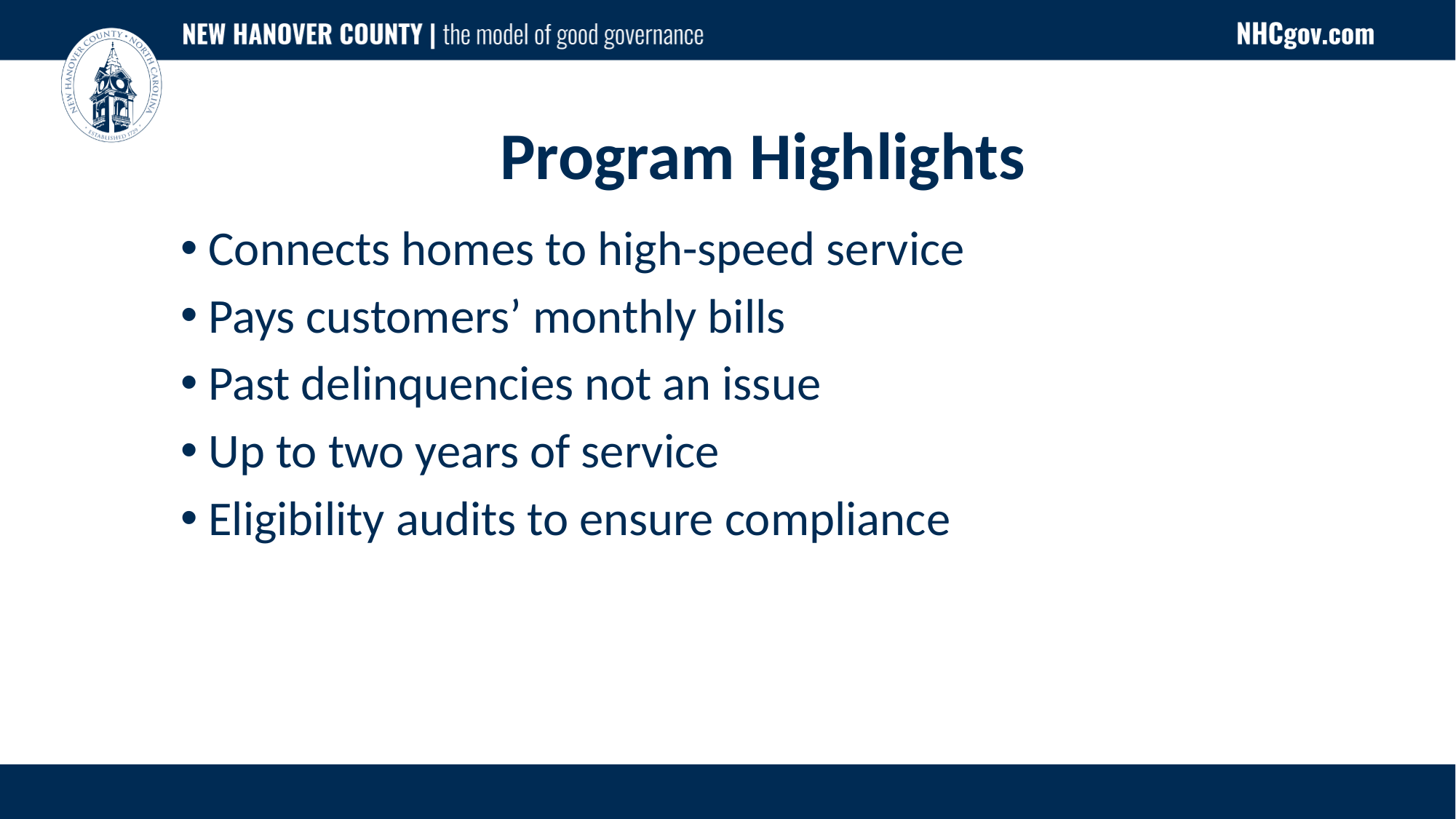

# Program Highlights
Connects homes to high-speed service
Pays customers’ monthly bills
Past delinquencies not an issue
Up to two years of service
Eligibility audits to ensure compliance